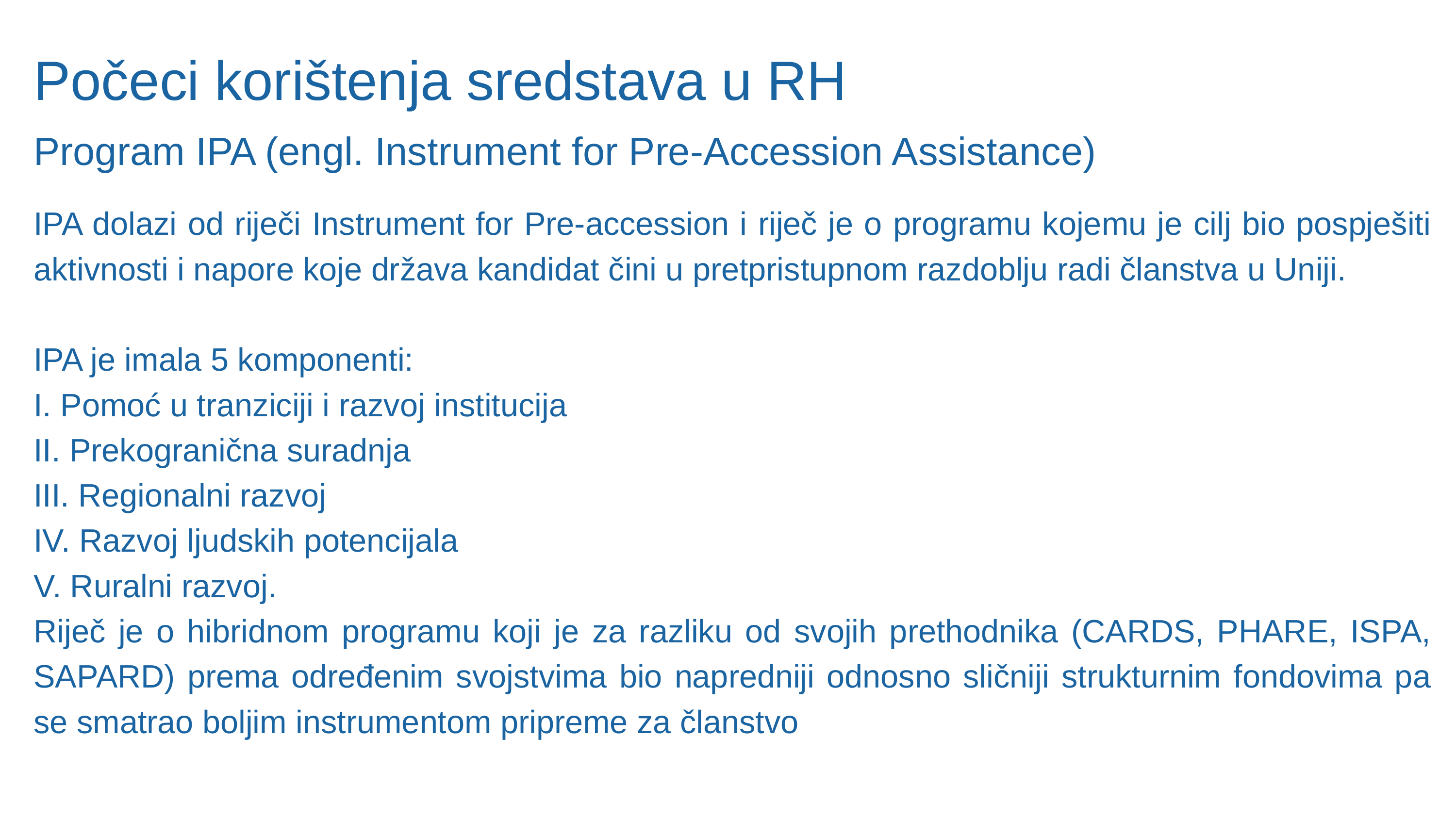

Počeci korištenja sredstava u RH

Program IPA (engl. Instrument for Pre-Accession Assistance)
IPA dolazi od riječi Instrument for Pre-accession i riječ je o programu kojemu je cilj bio pospješiti aktivnosti i napore koje država kandidat čini u pretpristupnom razdoblju radi članstva u Uniji.

IPA je imala 5 komponenti:
I. Pomoć u tranziciji i razvoj institucija
II. Prekogranična suradnja
III. Regionalni razvoj
IV. Razvoj ljudskih potencijala
V. Ruralni razvoj.
Riječ je o hibridnom programu koji je za razliku od svojih prethodnika (CARDS, PHARE, ISPA, SAPARD) prema određenim svojstvima bio napredniji odnosno sličniji strukturnim fondovima pa se smatrao boljim instrumentom pripreme za članstvo